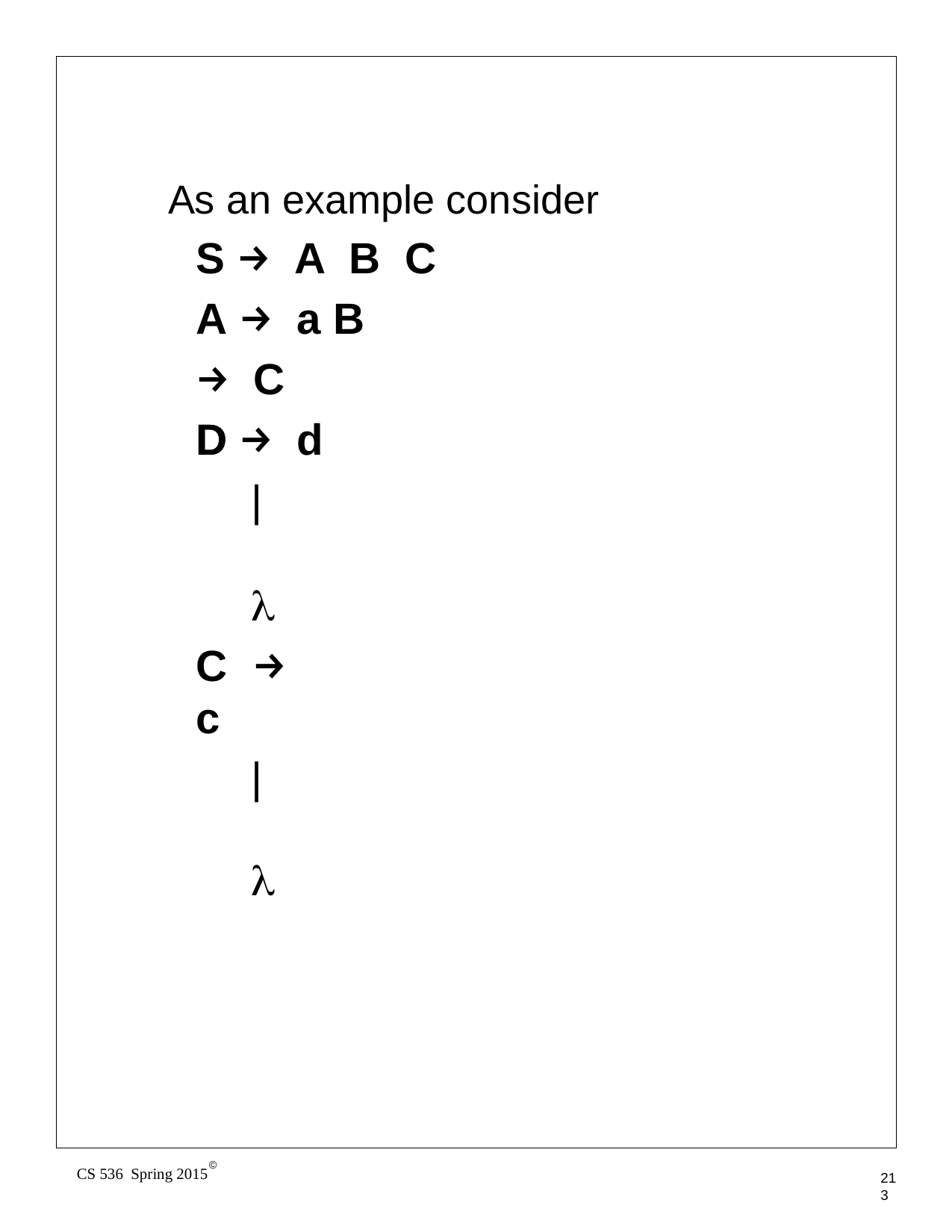

As an example consider
S → A	B	C
A → a B → C	D
D → d
|	λ
C	→ c
|	λ
©
CS 536  Spring 2015
213